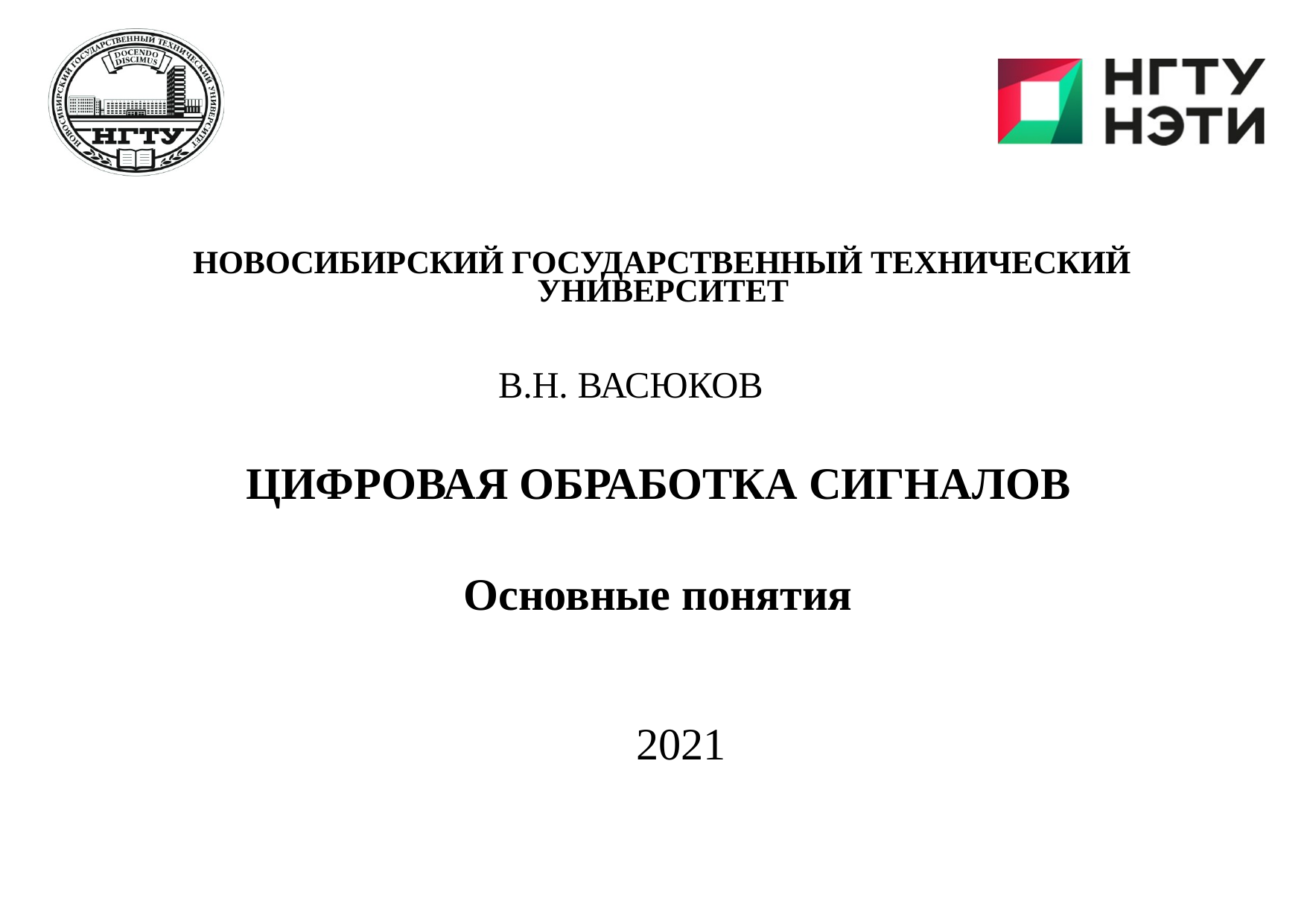

НОВОСИБИРСКИЙ ГОСУДАРСТВЕННЫЙ ТЕХНИЧЕСКИЙ УНИВЕРСИТЕТ
# В.Н. ВАСЮКОВ
ЦИФРОВАЯ ОБРАБОТКА СИГНАЛОВ

Основные понятия
2021